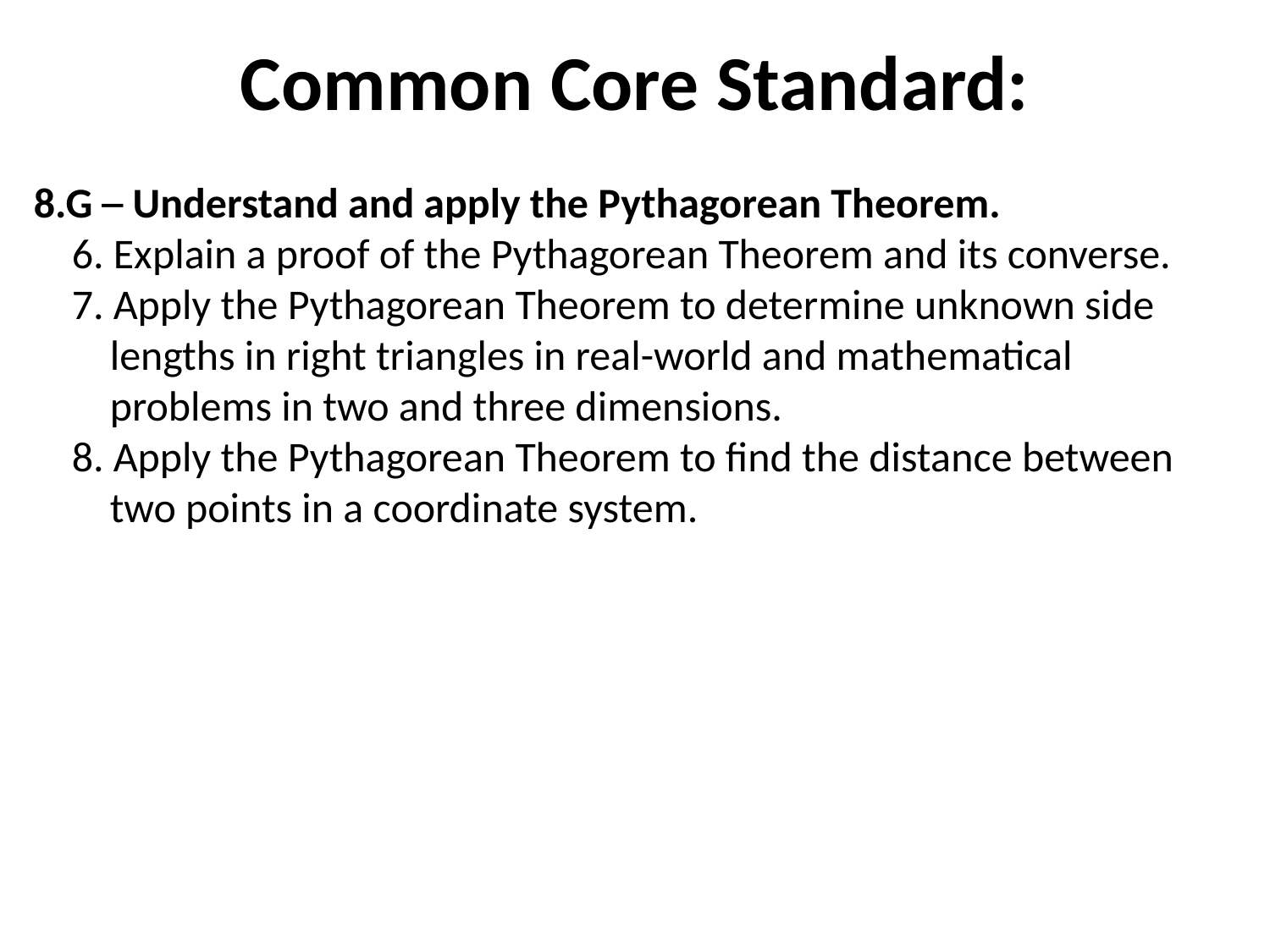

# Common Core Standard:
8.G ─ Understand and apply the Pythagorean Theorem.
6. Explain a proof of the Pythagorean Theorem and its converse.
7. Apply the Pythagorean Theorem to determine unknown side lengths in right triangles in real-world and mathematical problems in two and three dimensions.
8. Apply the Pythagorean Theorem to find the distance between two points in a coordinate system.